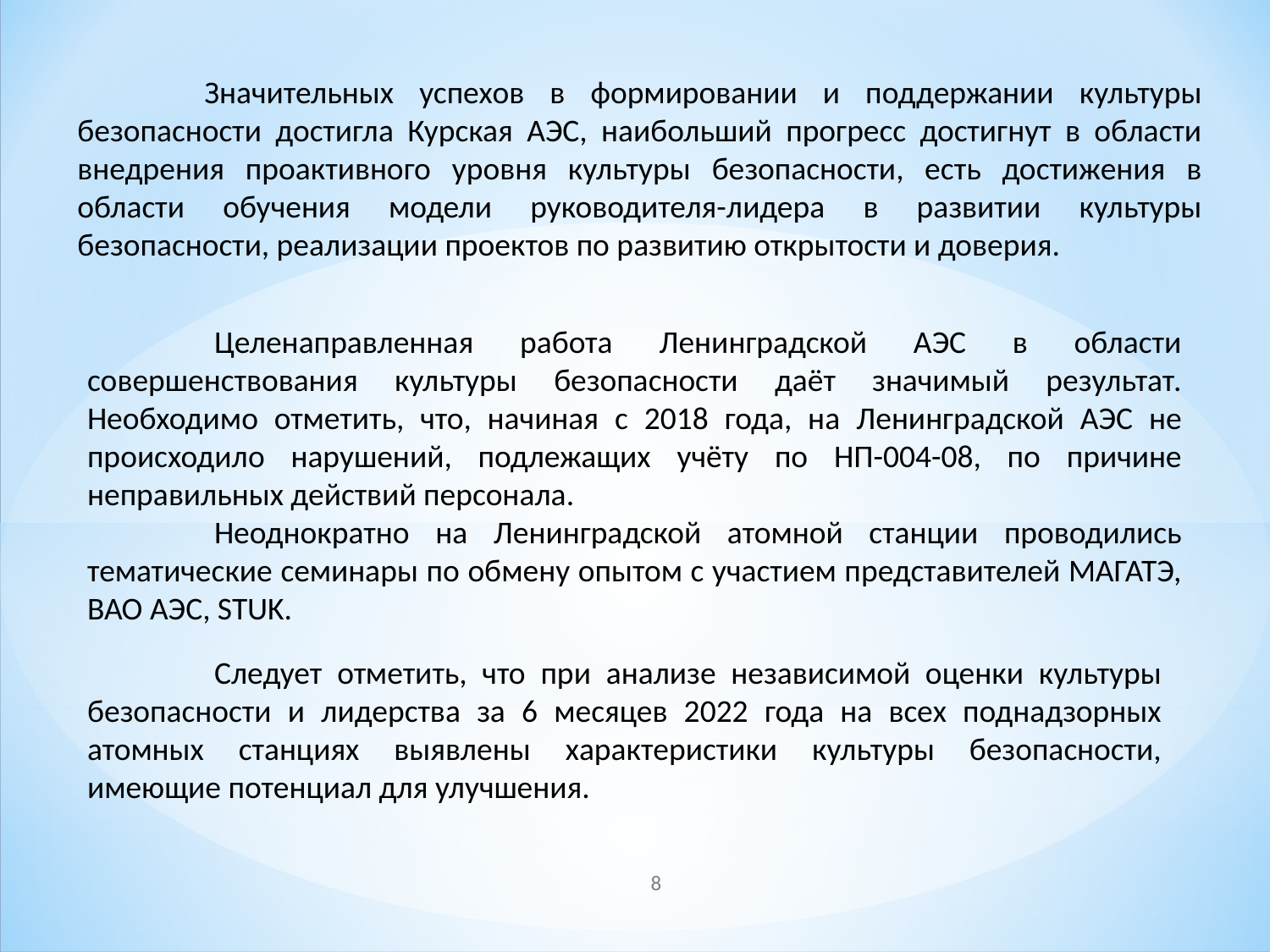

Значительных успехов в формировании и поддержании культуры безопасности достигла Курская АЭС, наибольший прогресс достигнут в области внедрения проактивного уровня культуры безопасности, есть достижения в области обучения модели руководителя-лидера в развитии культуры безопасности, реализации проектов по развитию открытости и доверия.

	Целенаправленная работа Ленинградской АЭС в области совершенствования культуры безопасности даёт значимый результат. Необходимо отметить, что, начиная с 2018 года, на Ленинградской АЭС не происходило нарушений, подлежащих учёту по НП-004-08, по причине неправильных действий персонала.
	Неоднократно на Ленинградской атомной станции проводились тематические семинары по обмену опытом с участием представителей МАГАТЭ, ВАО АЭС, STUK.
	Следует отметить, что при анализе независимой оценки культуры безопасности и лидерства за 6 месяцев 2022 года на всех поднадзорных атомных станциях выявлены характеристики культуры безопасности, имеющие потенциал для улучшения.
8